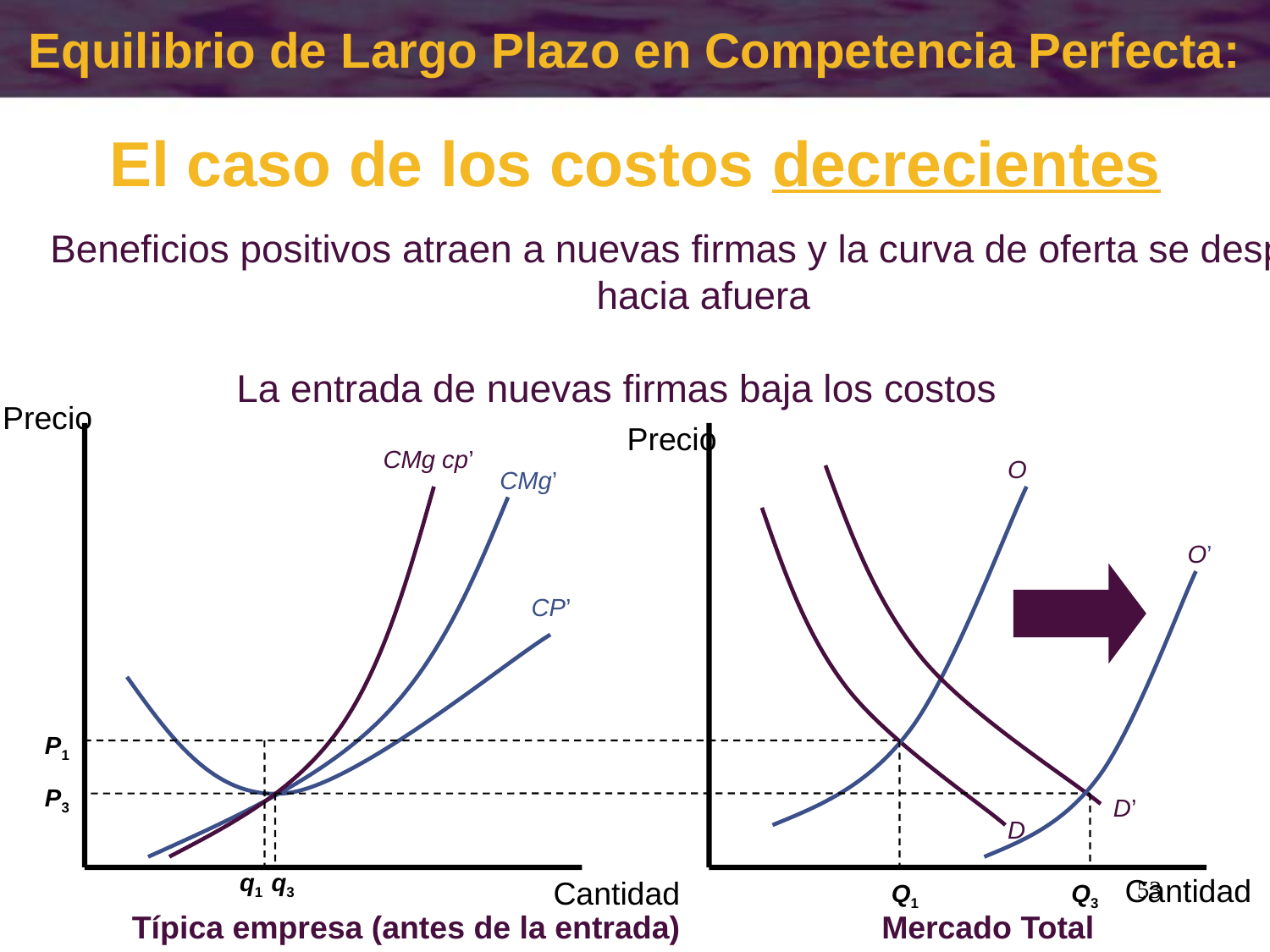

Equilibrio de Largo Plazo en Competencia Perfecta:
El caso de los costos decrecientes
Beneficios positivos atraen a nuevas firmas y la curva de oferta se desplaza hacia afuera
La entrada de nuevas firmas baja los costos
P3

q3
Q3
Precio
Precio

CMg cp’
O
CMg’

O’

CP’

P1

D’
D
q1
Cantidad

Cantidad

53
Q1
Típica empresa (antes de la entrada)
Mercado Total